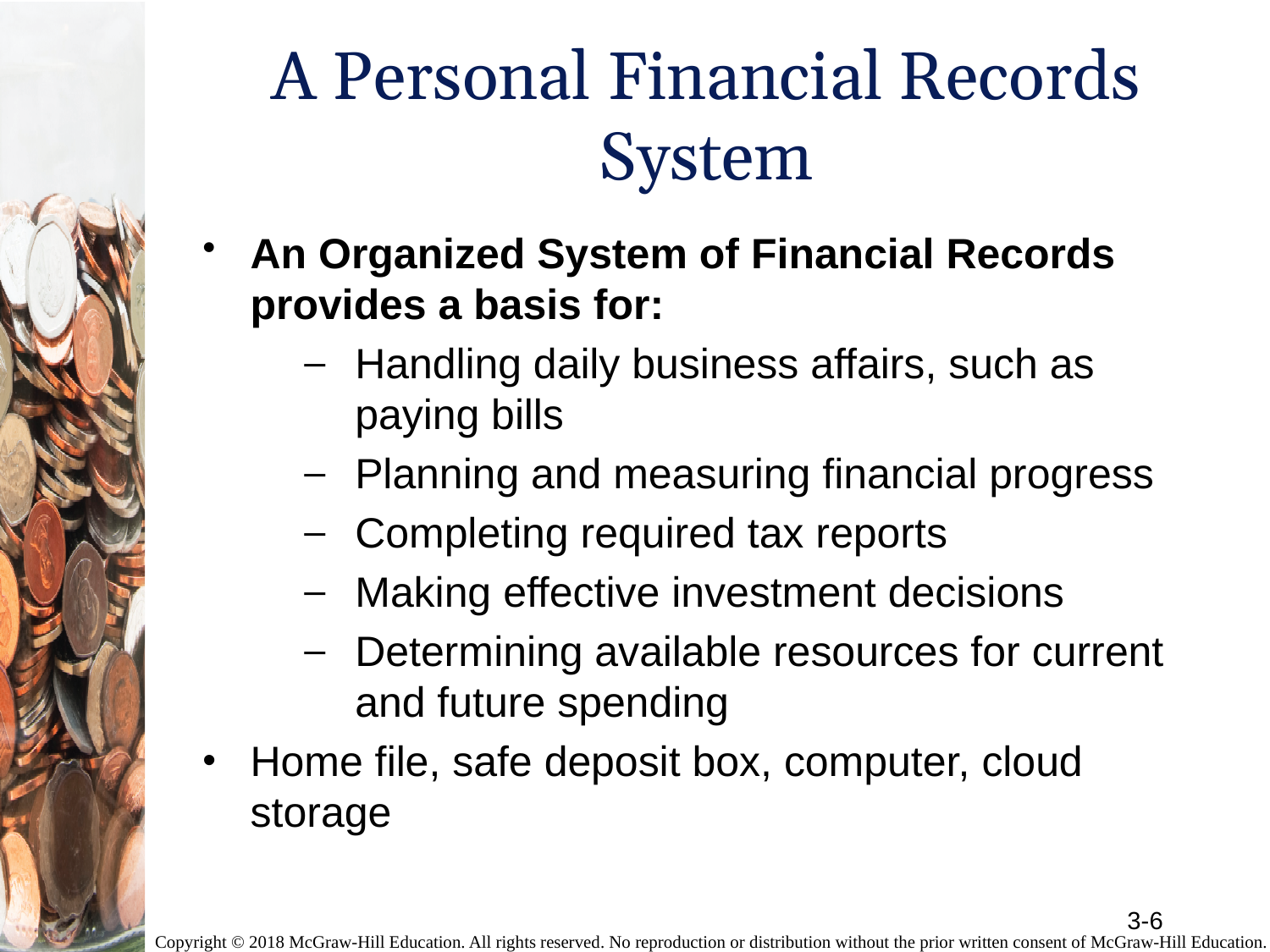

# A Personal Financial Records System
An Organized System of Financial Records provides a basis for:
Handling daily business affairs, such as paying bills
Planning and measuring financial progress
Completing required tax reports
Making effective investment decisions
Determining available resources for current and future spending
Home file, safe deposit box, computer, cloud storage
3-6